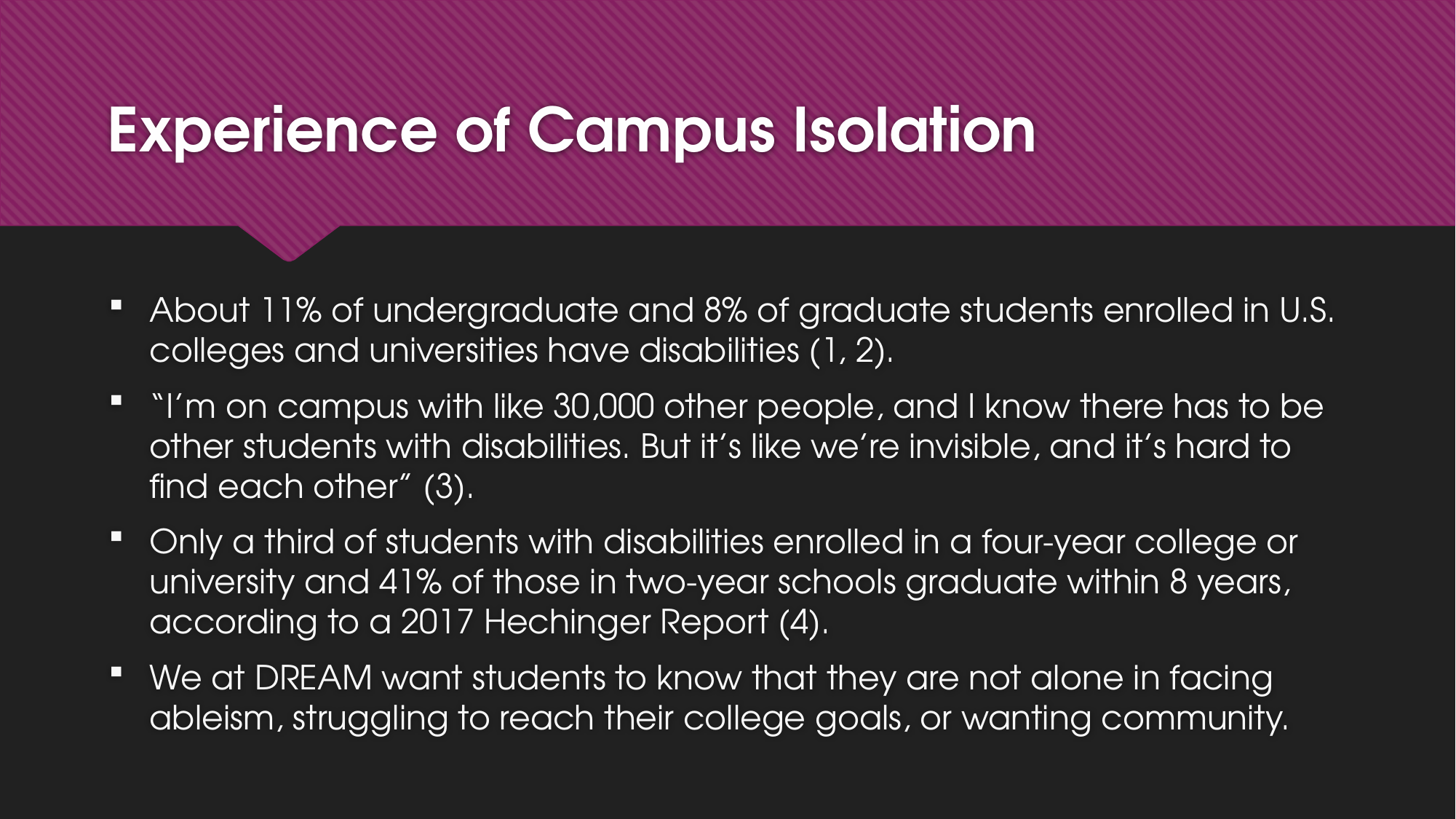

# Experience of Campus Isolation
About 11% of undergraduate and 8% of graduate students enrolled in U.S. colleges and universities have disabilities (1, 2).
“I’m on campus with like 30,000 other people, and I know there has to be other students with disabilities. But it’s like we’re invisible, and it’s hard to find each other” (3).
Only a third of students with disabilities enrolled in a four-year college or university and 41% of those in two-year schools graduate within 8 years, according to a 2017 Hechinger Report (4).
We at DREAM want students to know that they are not alone in facing ableism, struggling to reach their college goals, or wanting community.